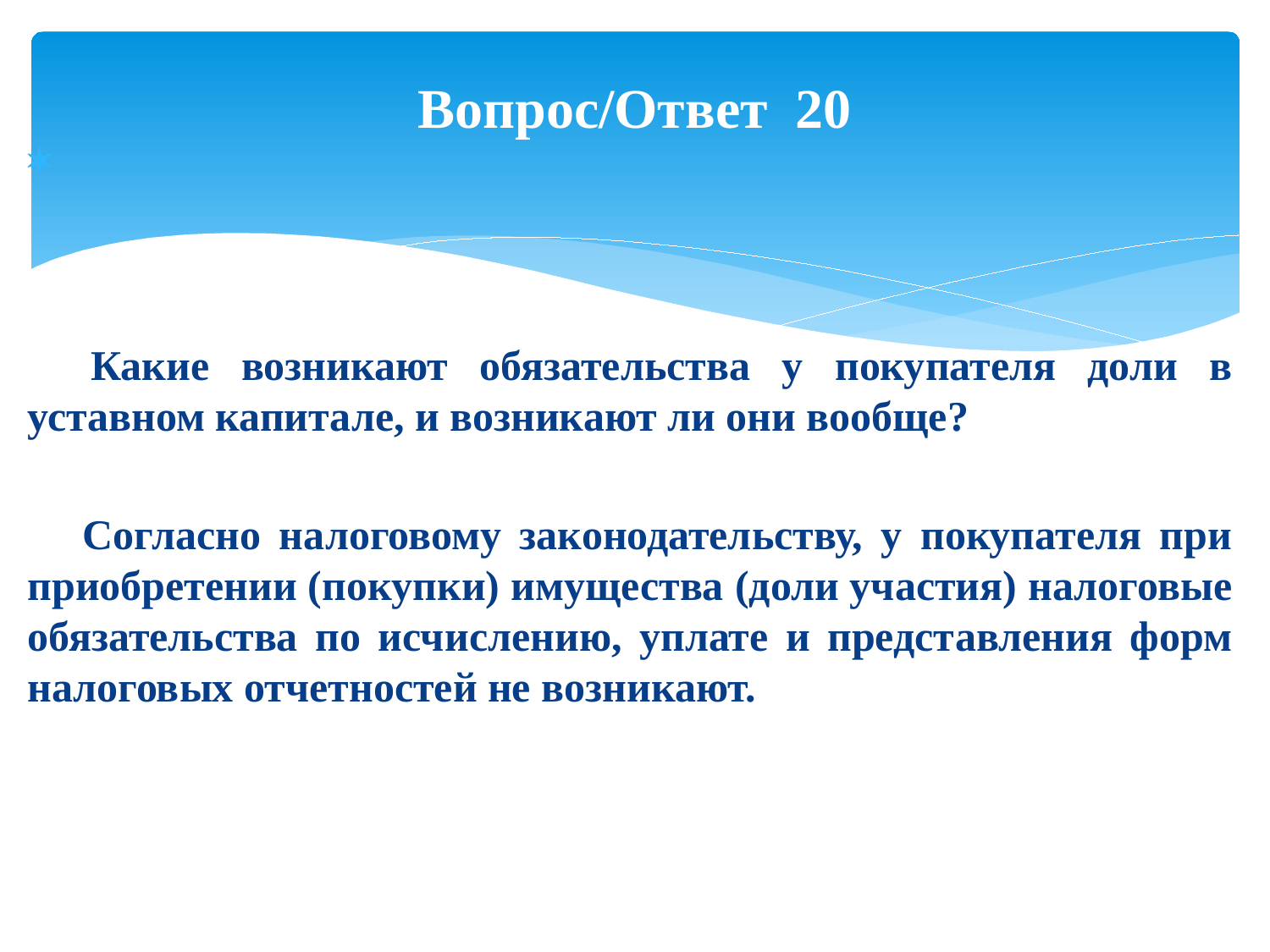

# Вопрос/Ответ  20

  Какие возникают обязательства у покупателя доли в уставном капитале, и возникают ли они вообще?

   Согласно налоговому законодательству, у покупателя при приобретении (покупки) имущества (доли участия) налоговые обязательства по исчислению, уплате и представления форм налоговых отчетностей не возникают.